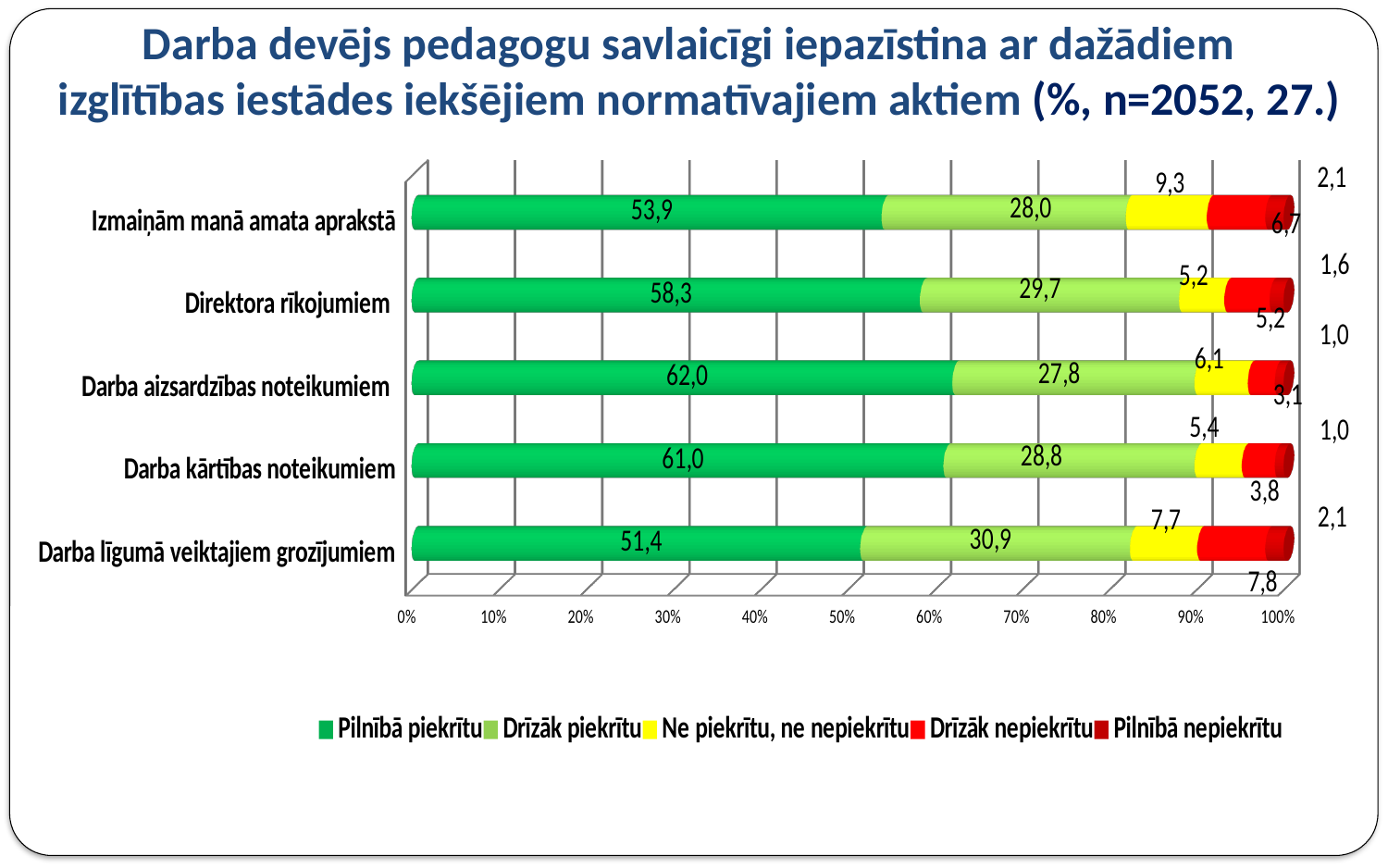

# Darba devējs pedagogu savlaicīgi iepazīstina ar dažādiem izglītības iestādes iekšējiem normatīvajiem aktiem (%, n=2052, 27.)

[unsupported chart]